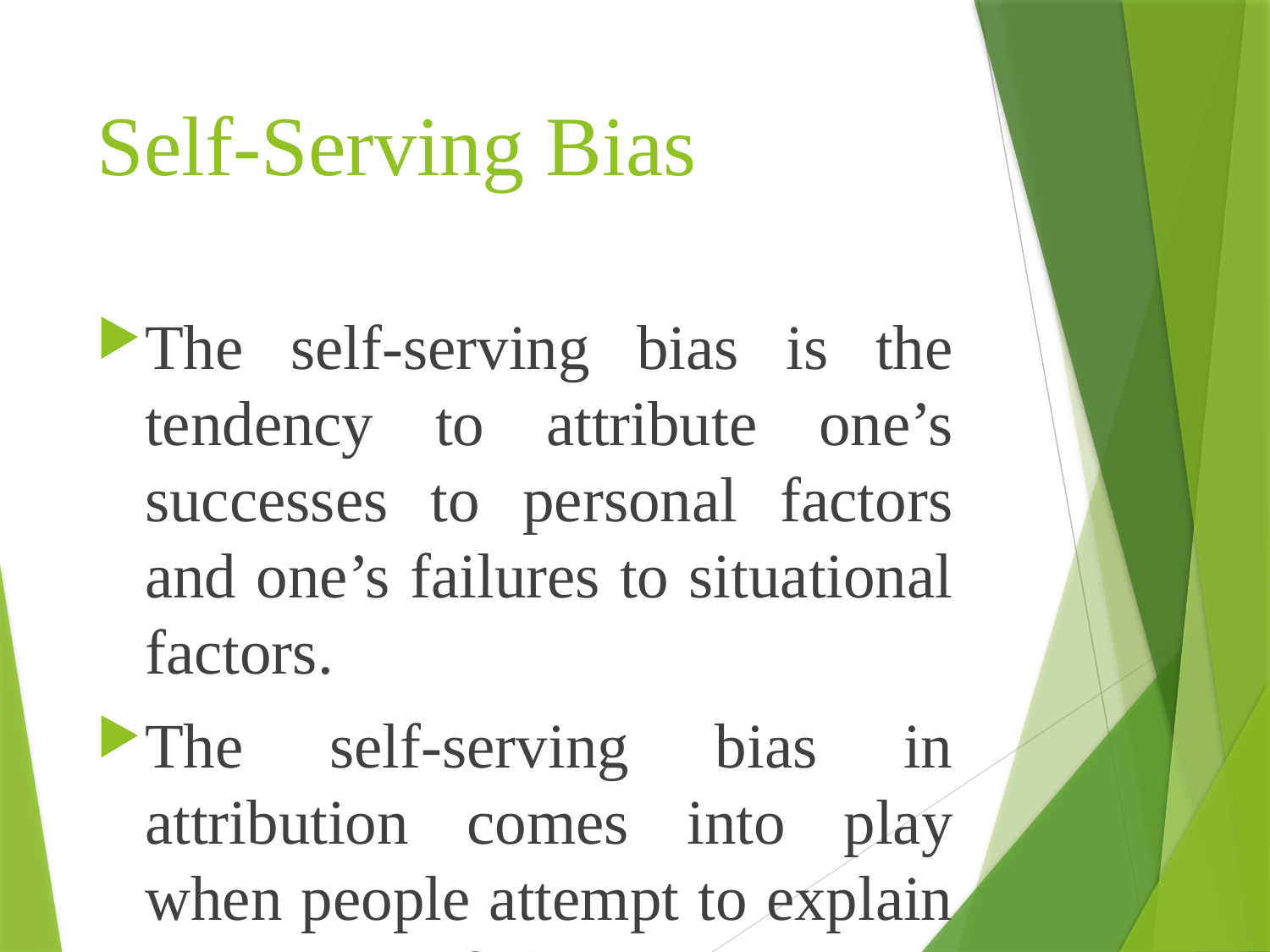

# Self-Serving Bias
The self-serving bias is the tendency to attribute one’s successes to personal factors and one’s failures to situational factors.
The self-serving bias in attribution comes into play when people attempt to explain success and failure.